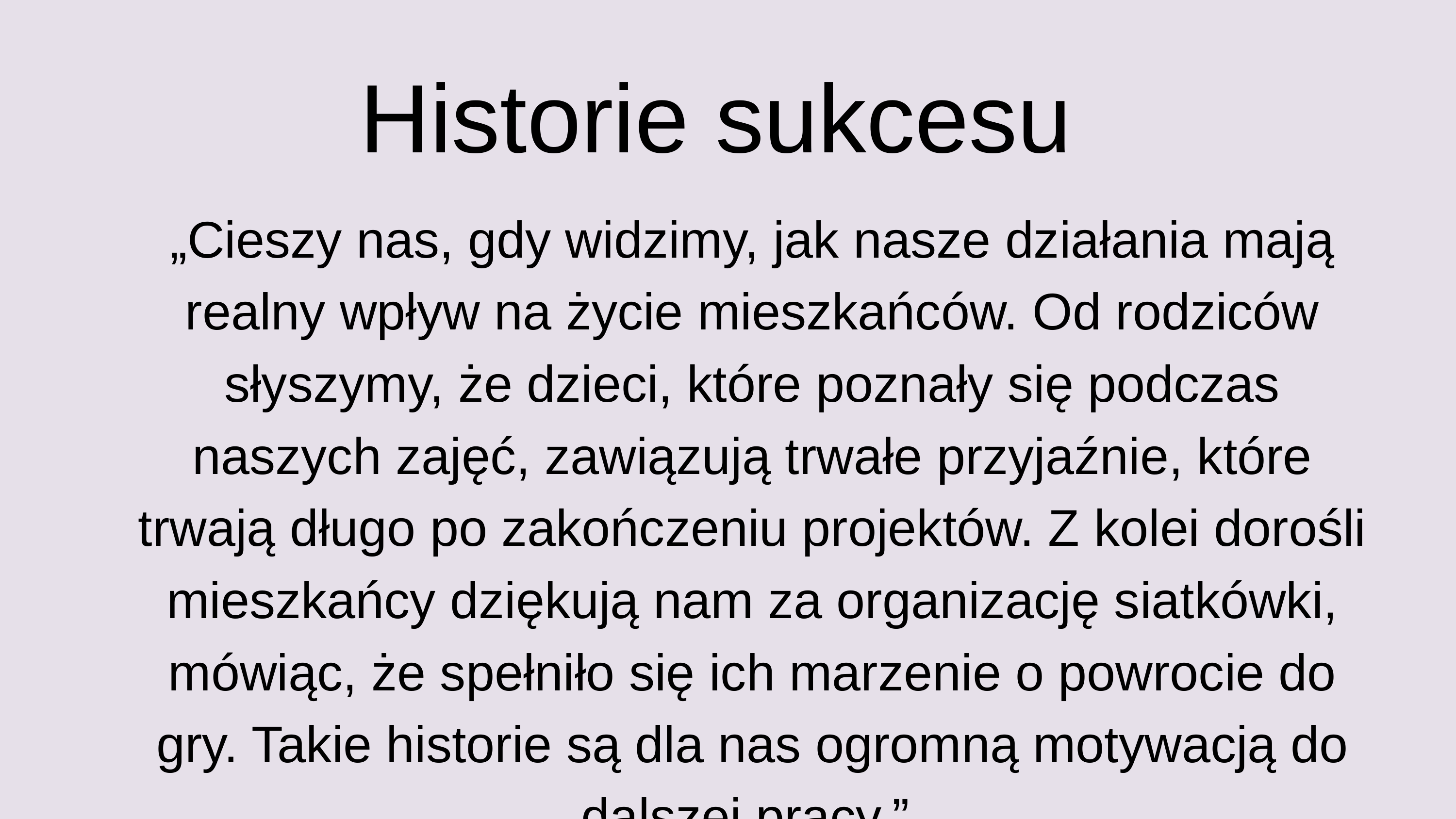

Historie sukcesu
„Cieszy nas, gdy widzimy, jak nasze działania mają realny wpływ na życie mieszkańców. Od rodziców słyszymy, że dzieci, które poznały się podczas naszych zajęć, zawiązują trwałe przyjaźnie, które trwają długo po zakończeniu projektów. Z kolei dorośli mieszkańcy dziękują nam za organizację siatkówki, mówiąc, że spełniło się ich marzenie o powrocie do gry. Takie historie są dla nas ogromną motywacją do dalszej pracy.”